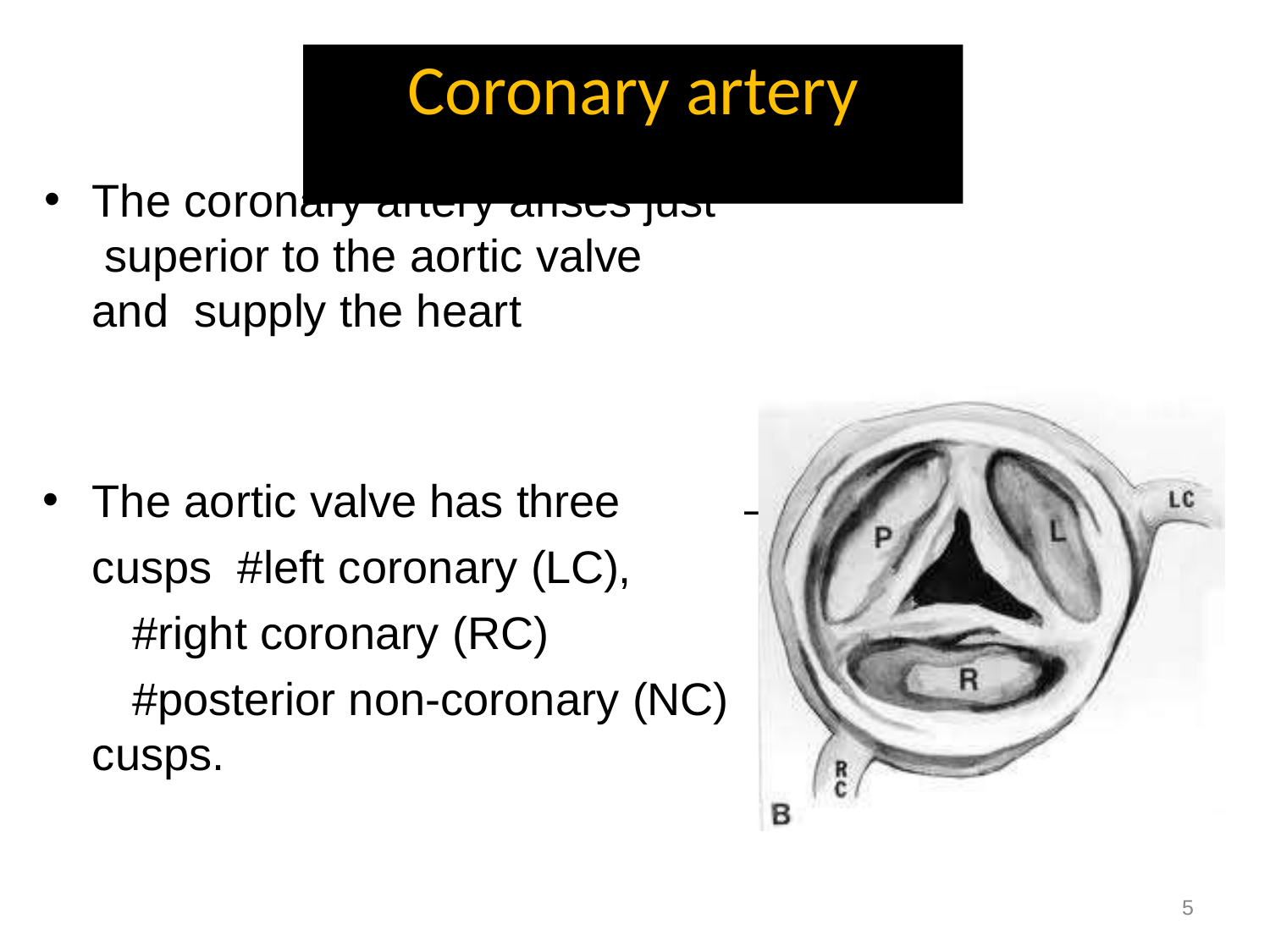

# Coronary artery
The coronary artery arises just  superior to the aortic valve and  supply the heart

The aortic valve has three cusps  #left coronary (LC),
#right coronary (RC)  #posterior non-coronary (NC)
cusps.

–
5